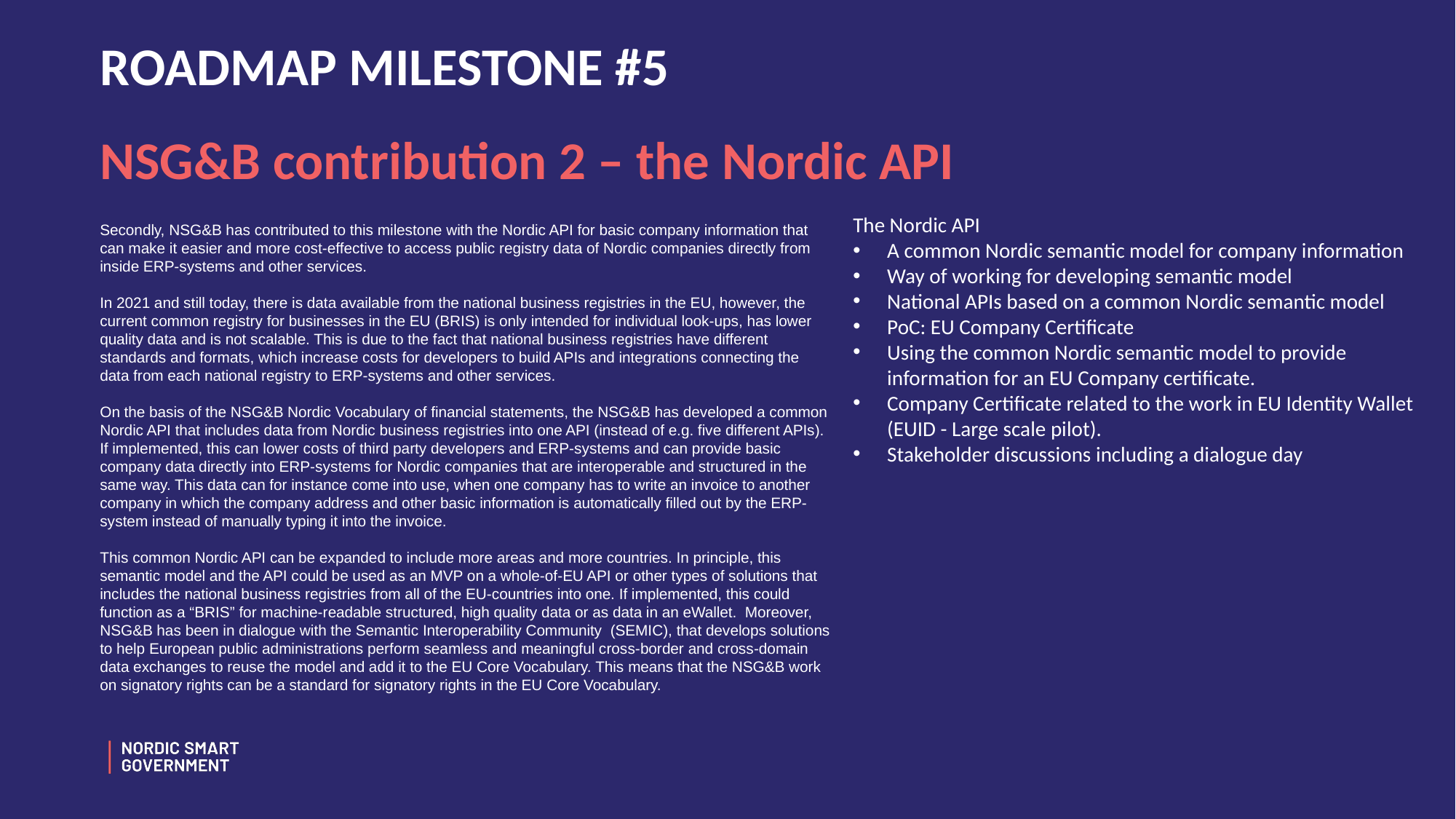

# ROADMAP MILESTONE #5
NSG&B contribution 2 – the Nordic API
The Nordic API
A common Nordic semantic model for company information
Way of working for developing semantic model
National APIs based on a common Nordic semantic model
PoC: EU Company Certificate
Using the common Nordic semantic model to provide information for an EU Company certificate.
Company Certificate related to the work in EU Identity Wallet (EUID - Large scale pilot).
Stakeholder discussions including a dialogue day
Secondly, NSG&B has contributed to this milestone with the Nordic API for basic company information that can make it easier and more cost-effective to access public registry data of Nordic companies directly from inside ERP-systems and other services.

In 2021 and still today, there is data available from the national business registries in the EU, however, the current common registry for businesses in the EU (BRIS) is only intended for individual look-ups, has lower quality data and is not scalable. This is due to the fact that national business registries have different standards and formats, which increase costs for developers to build APIs and integrations connecting the data from each national registry to ERP-systems and other services.

On the basis of the NSG&B Nordic Vocabulary of financial statements, the NSG&B has developed a common Nordic API that includes data from Nordic business registries into one API (instead of e.g. five different APIs). If implemented, this can lower costs of third party developers and ERP-systems and can provide basic company data directly into ERP-systems for Nordic companies that are interoperable and structured in the same way. This data can for instance come into use, when one company has to write an invoice to another company in which the company address and other basic information is automatically filled out by the ERP-system instead of manually typing it into the invoice.

This common Nordic API can be expanded to include more areas and more countries. In principle, this semantic model and the API could be used as an MVP on a whole-of-EU API or other types of solutions that includes the national business registries from all of the EU-countries into one. If implemented, this could function as a “BRIS” for machine-readable structured, high quality data or as data in an eWallet.  Moreover, NSG&B has been in dialogue with the Semantic Interoperability Community  (SEMIC), that develops solutions to help European public administrations perform seamless and meaningful cross-border and cross-domain data exchanges to reuse the model and add it to the EU Core Vocabulary. This means that the NSG&B work on signatory rights can be a standard for signatory rights in the EU Core Vocabulary.
21